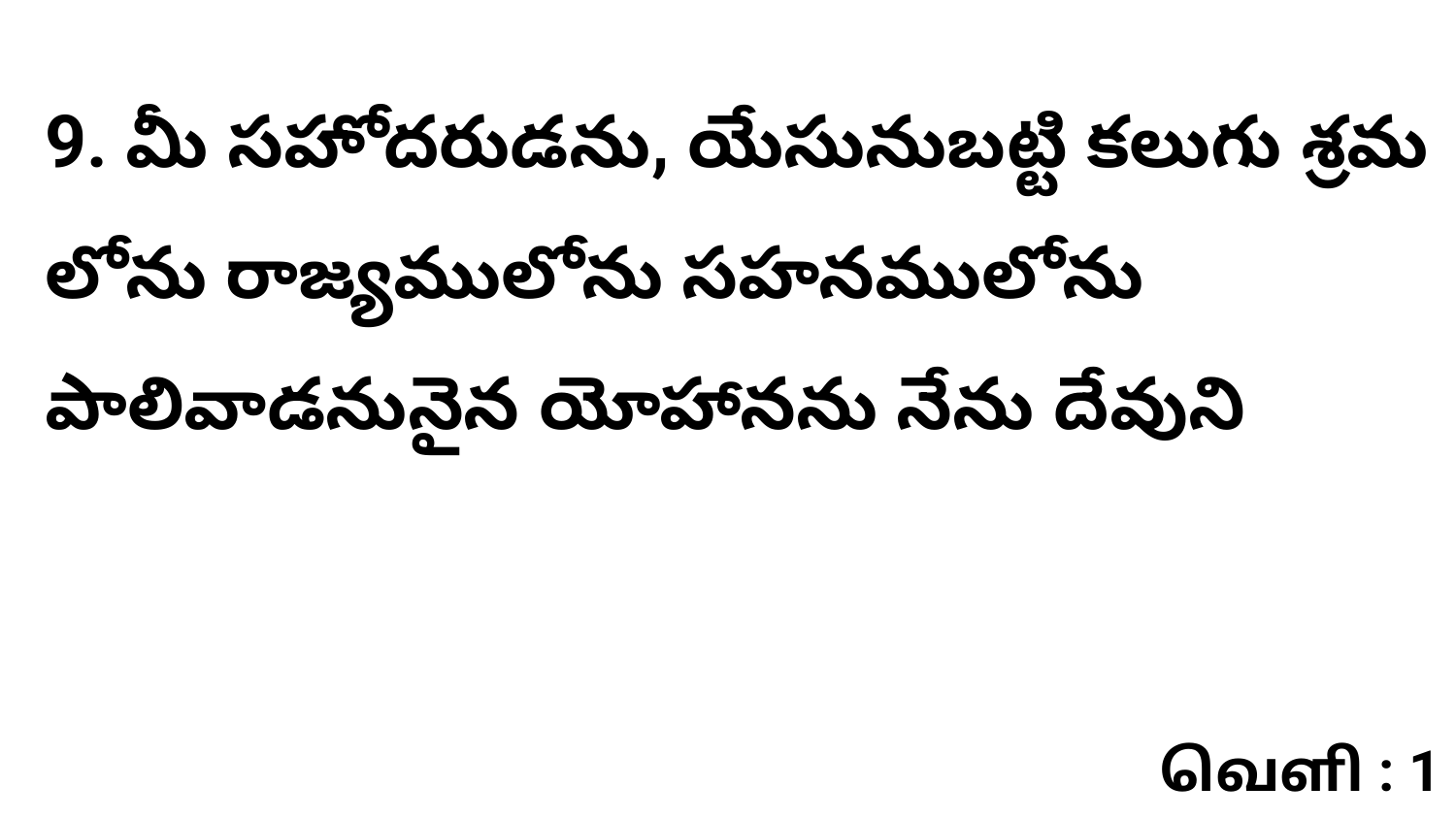

9. మీ సహోదరుడను, యేసునుబట్టి కలుగు శ్రమ లోను రాజ్యములోను సహనములోను పాలివాడనునైన యోహానను నేను దేవుని
வெளி : 1